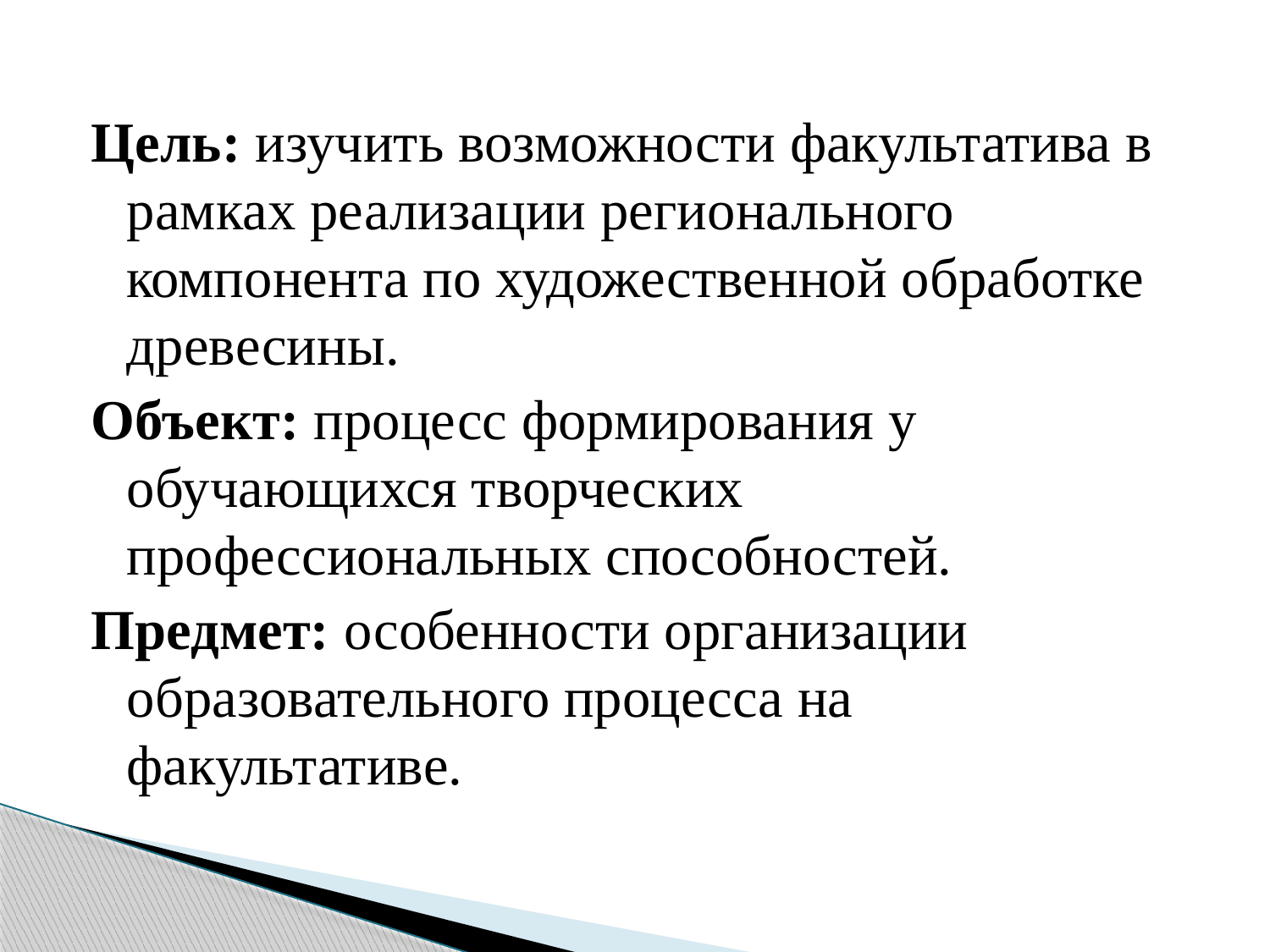

Цель: изучить возможности факультатива в рамках реализации регионального компонента по художественной обработке древесины.
Объект: процесс формирования у обучающихся творческих профессиональных способностей.
Предмет: особенности организации образовательного процесса на факультативе.